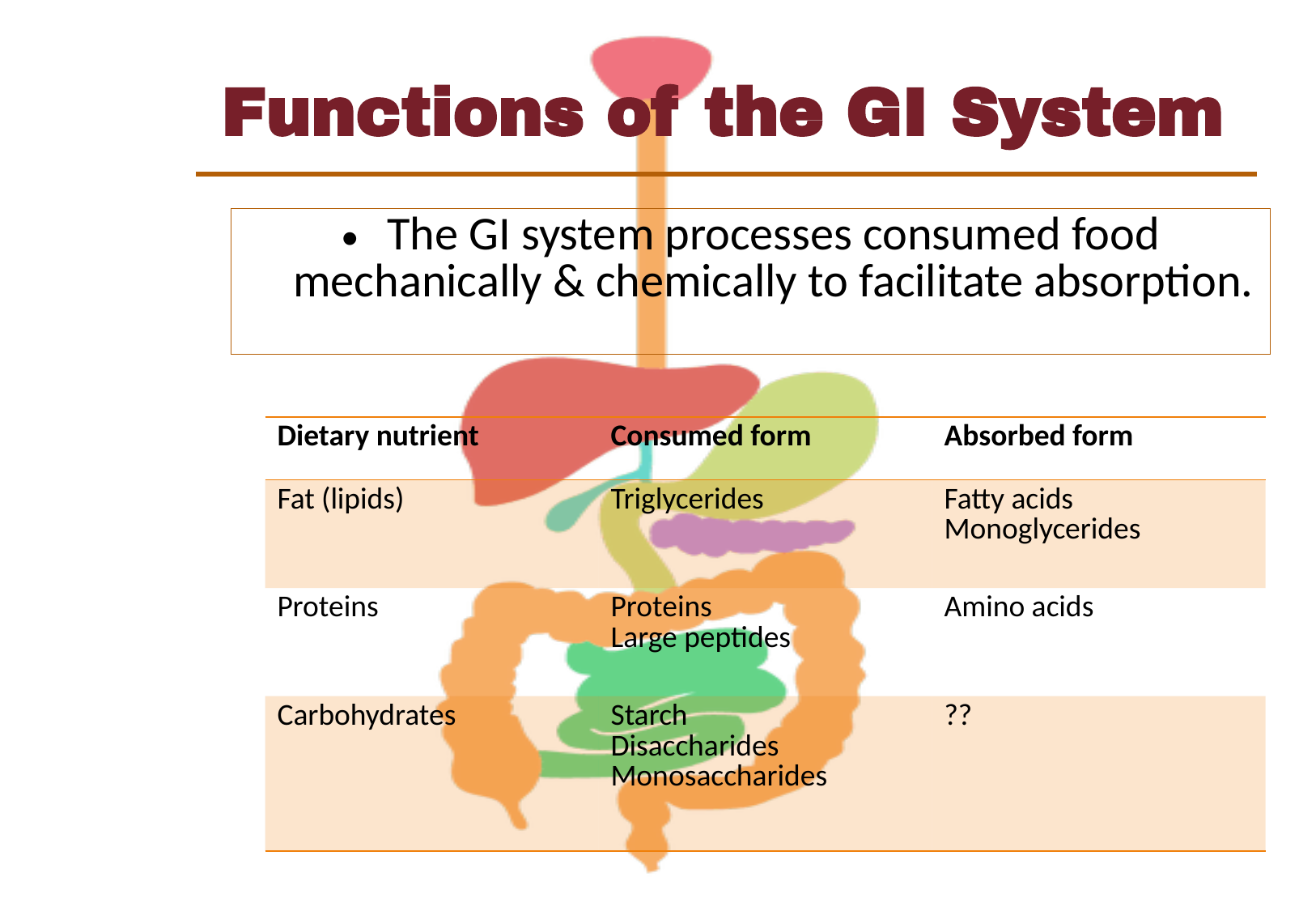

# Functions of the GI System
The GI system processes consumed food mechanically & chemically to facilitate absorption.

| Dietary nutrient | Consumed form | Absorbed form |
| --- | --- | --- |
| Fat (lipids) | Triglycerides | Fatty acids Monoglycerides |
| Proteins | Proteins Large peptides | Amino acids |
| Carbohydrates | Starch Disaccharides Monosaccharides | ?? |